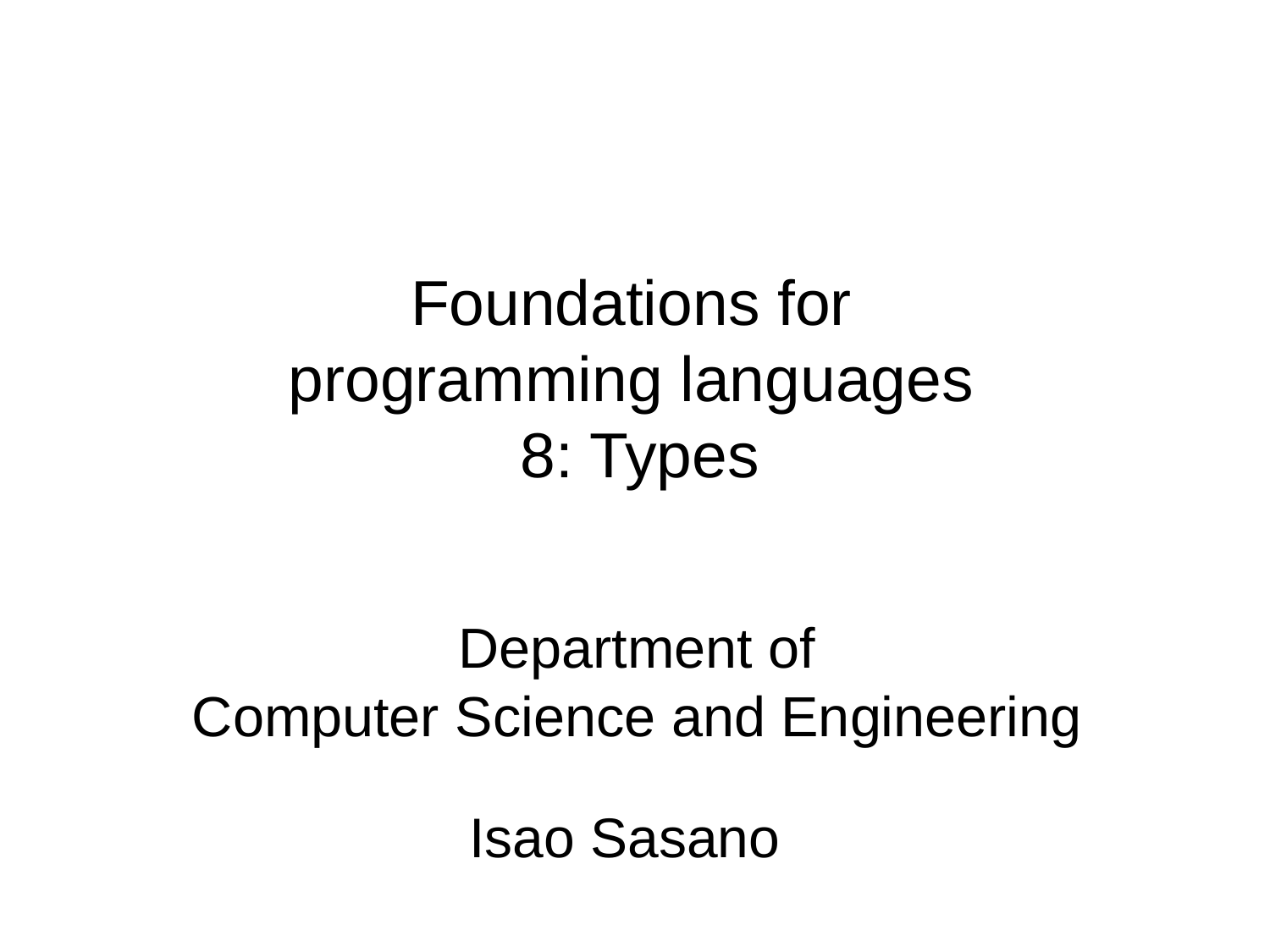

# Foundations for programming languages 8: Types
Department of
Computer Science and Engineering
Isao Sasano